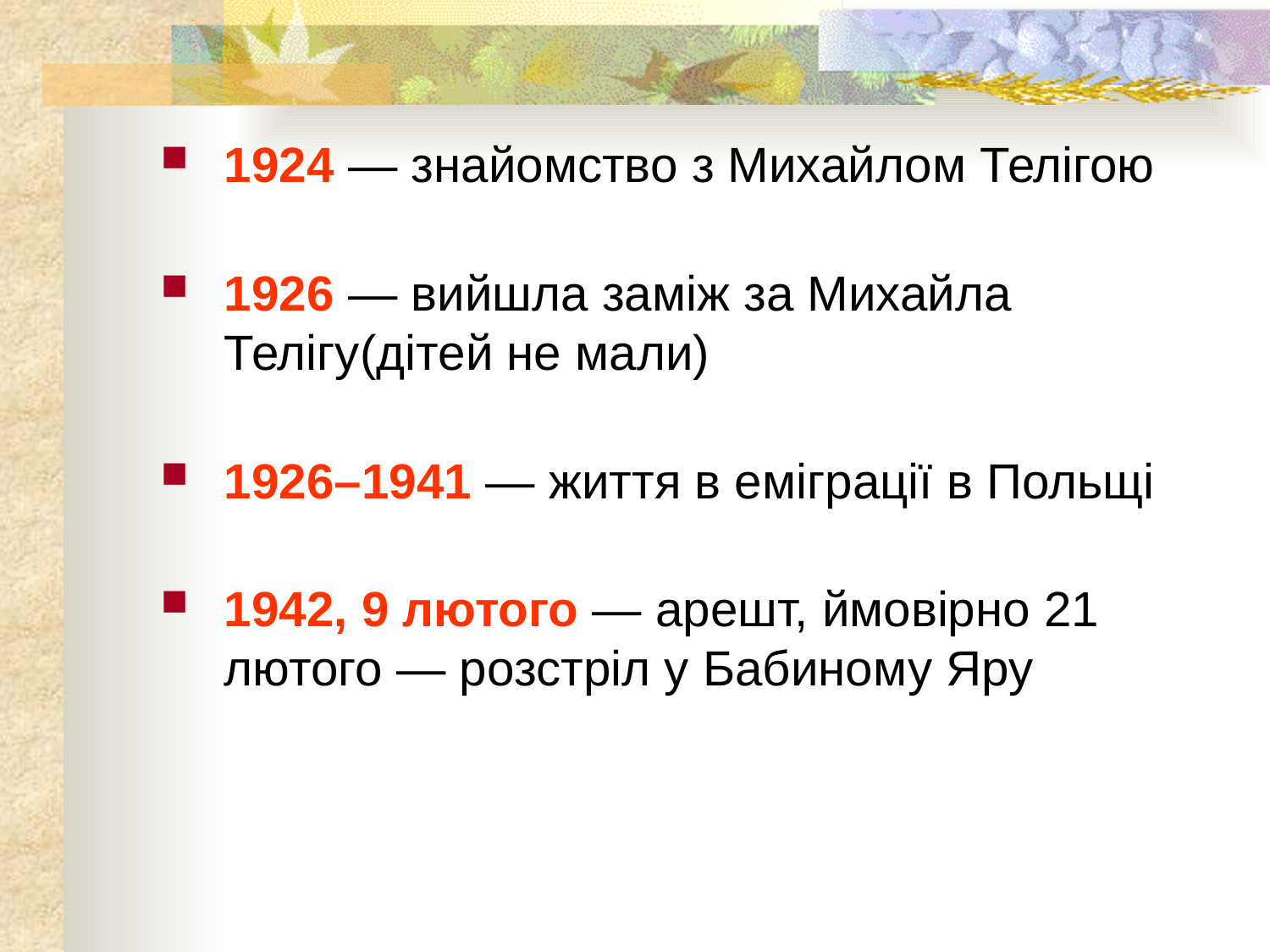

1924 — знайомство з Михайлом Телігою
1926 — вийшла заміж за Михайла Телігу(дітей не мали)
1926–1941 — життя в еміграції в Польщі
1942, 9 лютого — арешт, ймовірно 21 лютого — розстріл у Бабиному Яру